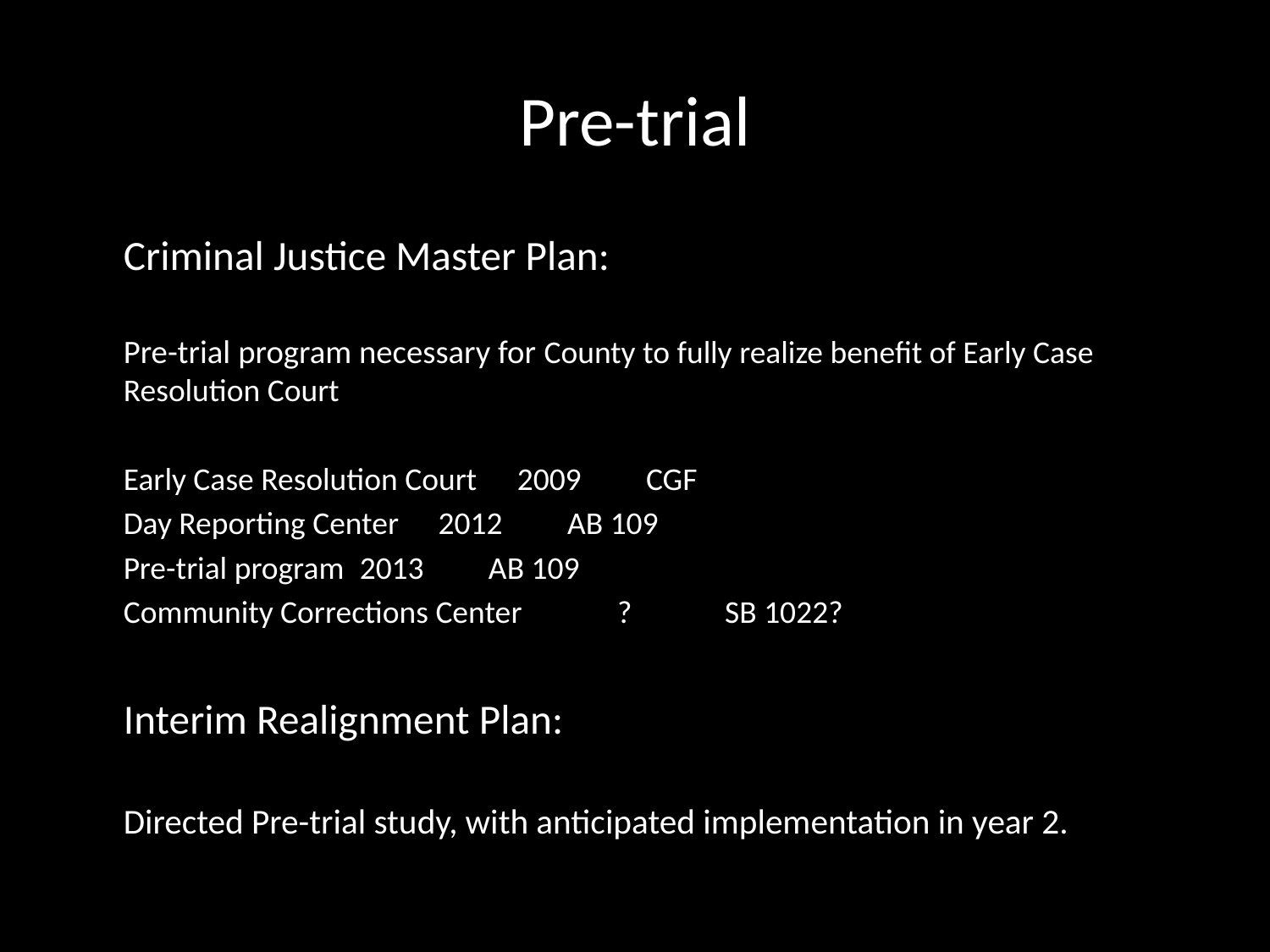

# Pre-trial
	Criminal Justice Master Plan:

		Pre-trial program necessary for County to fully realize benefit of Early Case 	Resolution Court

		Early Case Resolution Court			2009	       CGF
		Day Reporting Center			2012	       AB 109
		Pre-trial program				2013	       AB 109
		Community Corrections Center		   ?	       SB 1022?

	Interim Realignment Plan:

		Directed Pre-trial study, with anticipated implementation in year 2.